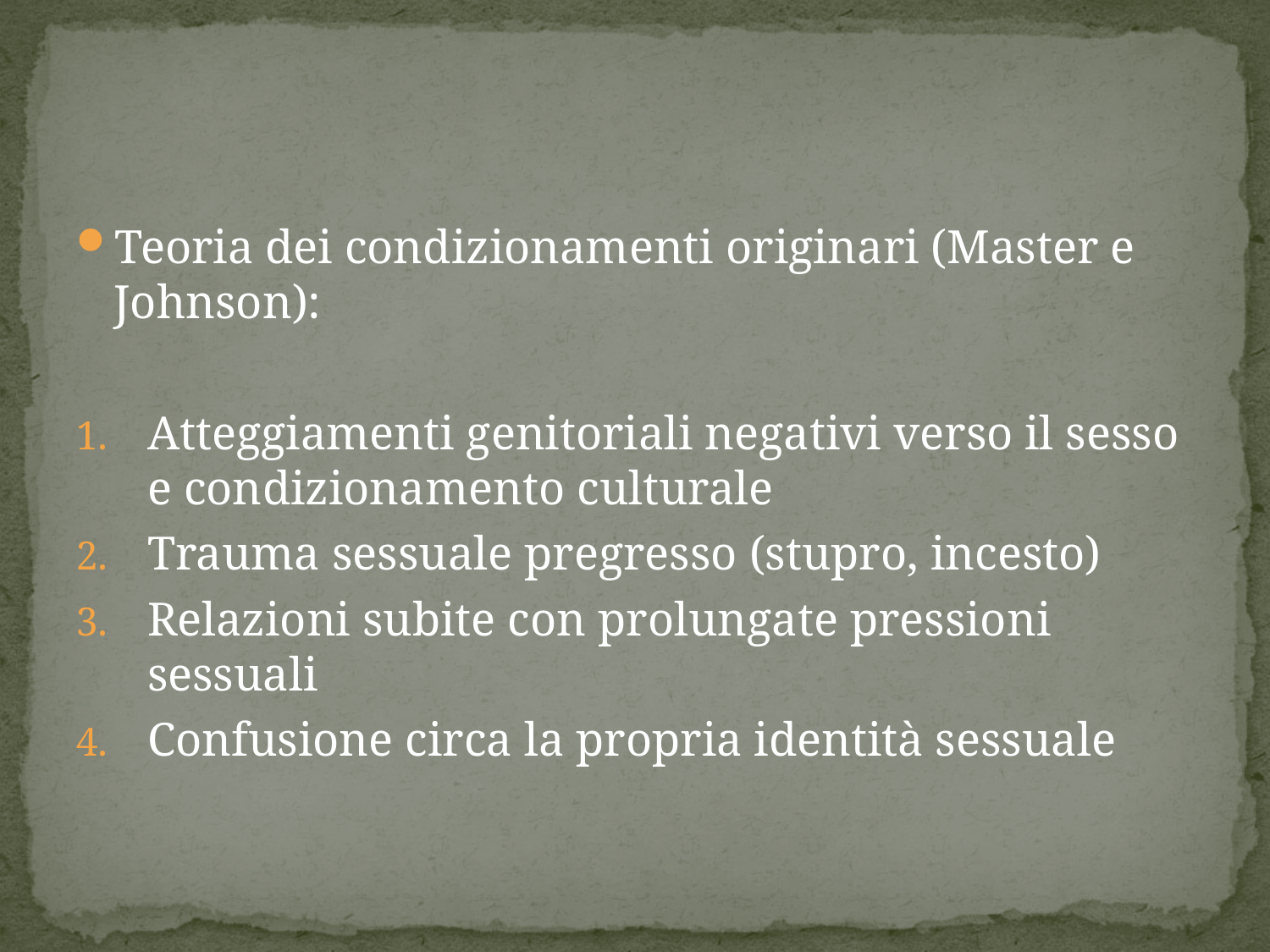

#
Teoria dei condizionamenti originari (Master e Johnson):

Atteggiamenti genitoriali negativi verso il sesso e condizionamento culturale
Trauma sessuale pregresso (stupro, incesto)
Relazioni subite con prolungate pressioni sessuali
Confusione circa la propria identità sessuale